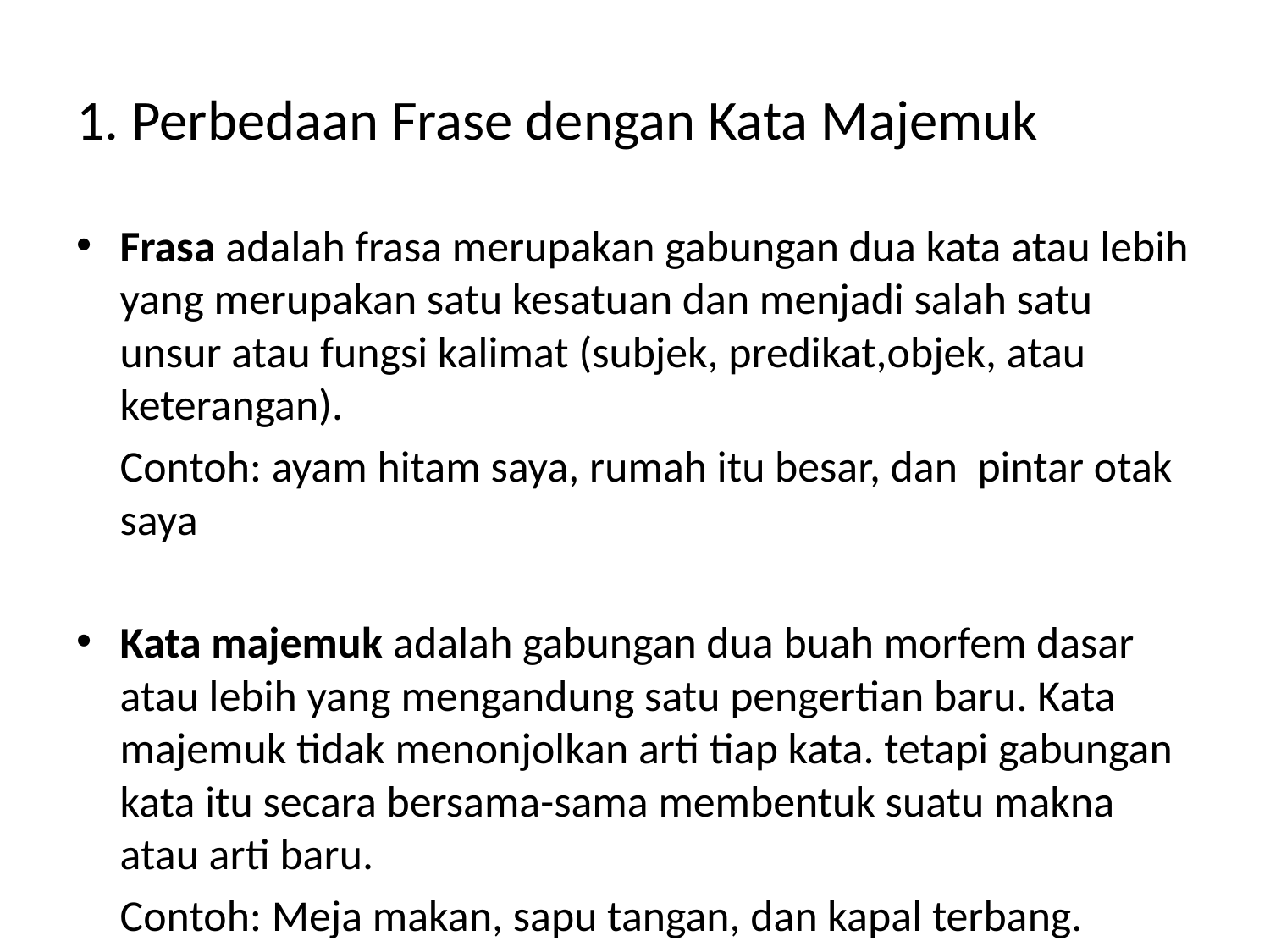

# 1. Perbedaan Frase dengan Kata Majemuk
Frasa adalah frasa merupakan gabungan dua kata atau lebih yang merupakan satu kesatuan dan menjadi salah satu unsur atau fungsi kalimat (subjek, predikat,objek, atau keterangan).
		Contoh: ayam hitam saya, rumah itu besar, dan  pintar otak saya

Kata majemuk adalah gabungan dua buah morfem dasar atau lebih yang mengandung satu pengertian baru. Kata majemuk tidak menonjolkan arti tiap kata. tetapi gabungan kata itu secara bersama-sama membentuk suatu makna atau arti baru.
		Contoh: Meja makan, sapu tangan, dan kapal terbang.